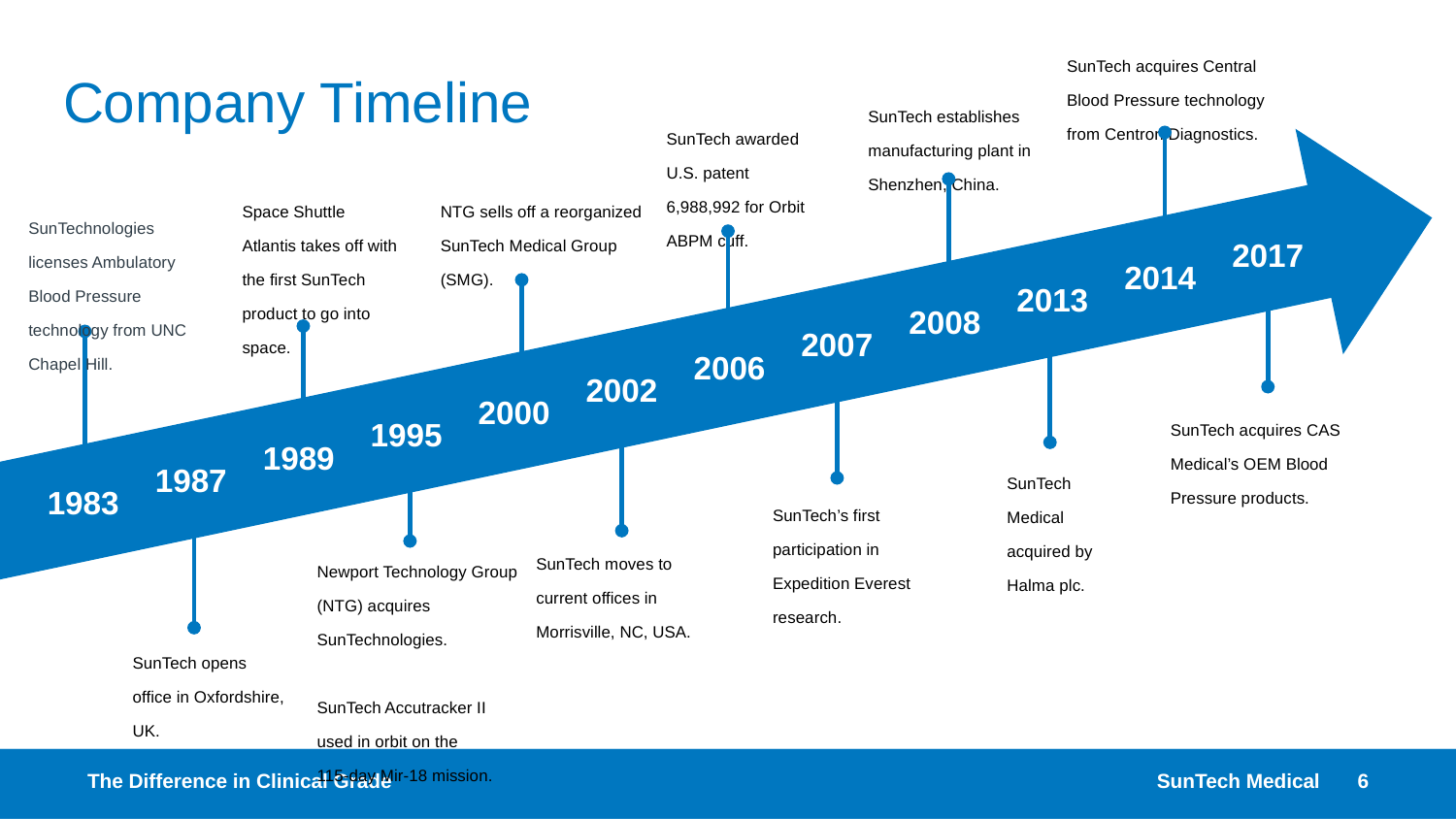

# Company Timeline
SunTech acquires Central Blood Pressure technology from Centron Diagnostics.
SunTech establishes manufacturing plant in Shenzhen, China.
SunTech awarded U.S. patent 6,988,992 for Orbit ABPM cuff.
Space Shuttle Atlantis takes off with the first SunTech product to go into space.
NTG sells off a reorganized SunTech Medical Group (SMG).
SunTechnologies licenses Ambulatory Blood Pressure technology from UNC Chapel Hill.
2017
2014

2013
2008
2007
2006
2002
2000
1995
SunTech acquires CAS Medical’s OEM Blood Pressure products.
1989
1987
SunTech Medical acquired by Halma plc.
1983
SunTech’s first participation in Expedition Everest research.
SunTech moves to current offices in Morrisville, NC, USA.
Newport Technology Group (NTG) acquires SunTechnologies.

SunTech Accutracker II
used in orbit on the
115-day Mir-18 mission.
SunTech opens office in Oxfordshire, UK.
The Difference in Clinical Grade
SunTech Medical
6